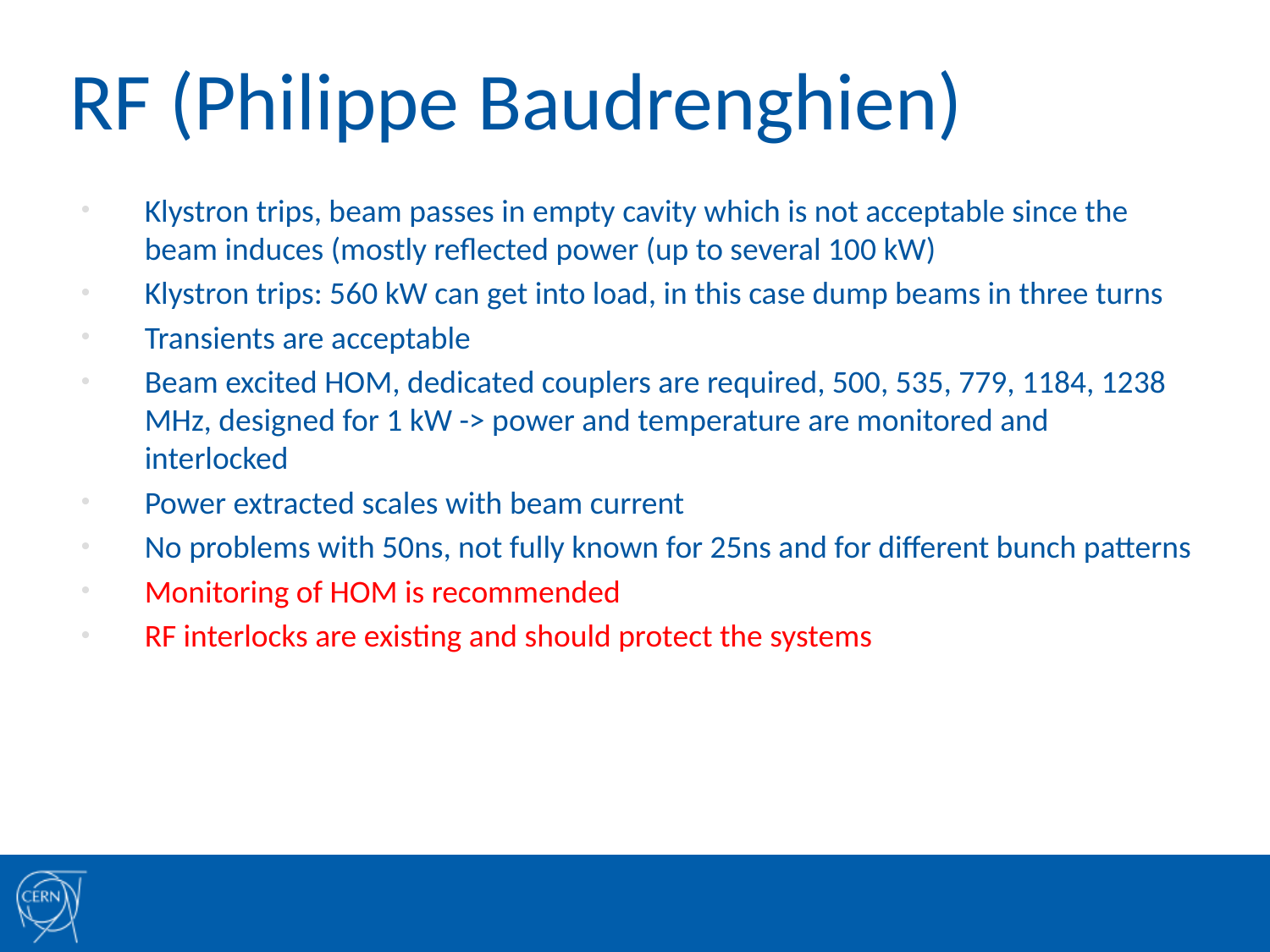

# RF (Philippe Baudrenghien)
Klystron trips, beam passes in empty cavity which is not acceptable since the beam induces (mostly reflected power (up to several 100 kW)
Klystron trips: 560 kW can get into load, in this case dump beams in three turns
Transients are acceptable
Beam excited HOM, dedicated couplers are required, 500, 535, 779, 1184, 1238 MHz, designed for 1 kW -> power and temperature are monitored and interlocked
Power extracted scales with beam current
No problems with 50ns, not fully known for 25ns and for different bunch patterns
Monitoring of HOM is recommended
RF interlocks are existing and should protect the systems